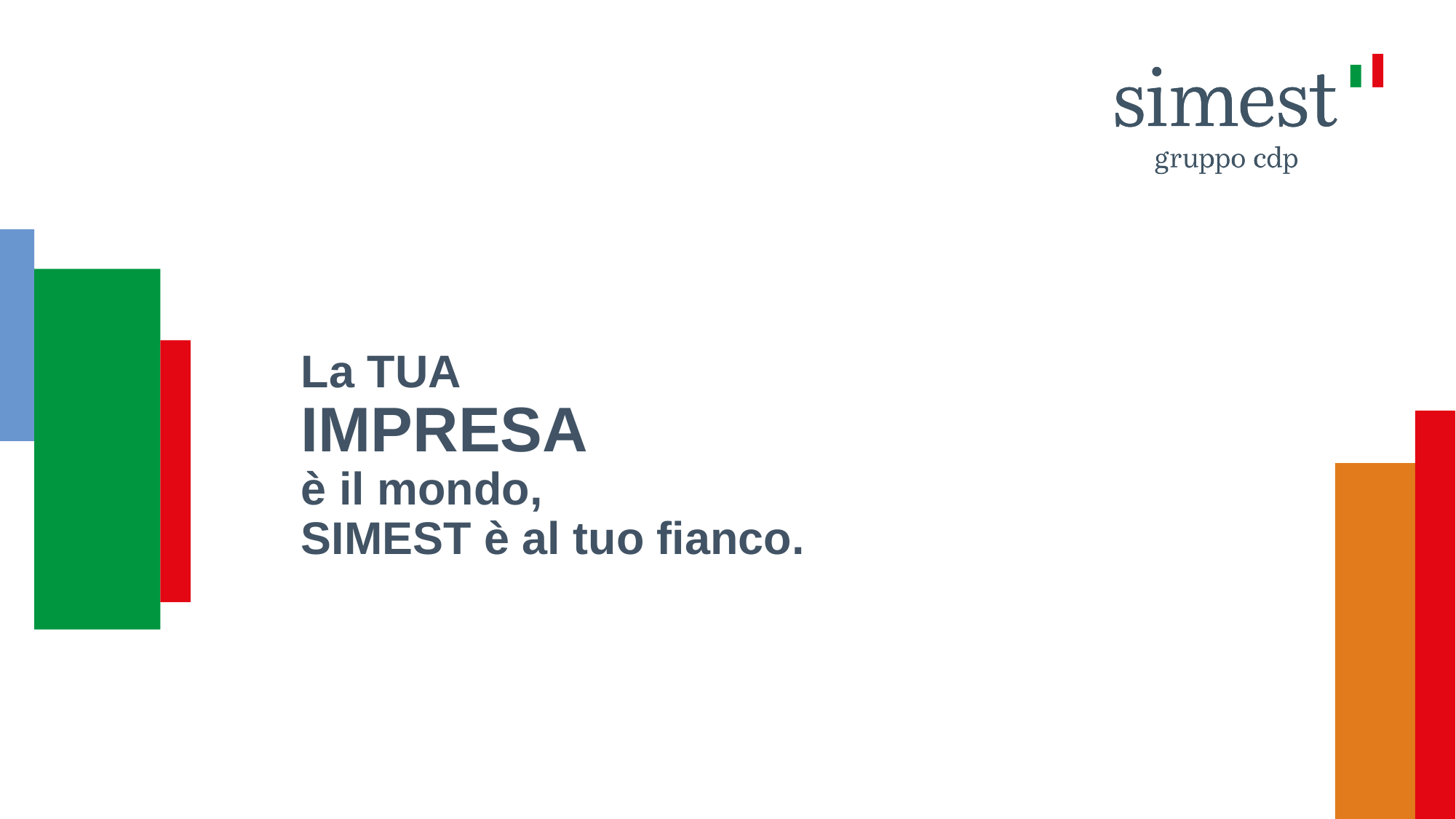

# La TUA IMPRESA è il mondo, SIMEST è al tuo fianco.